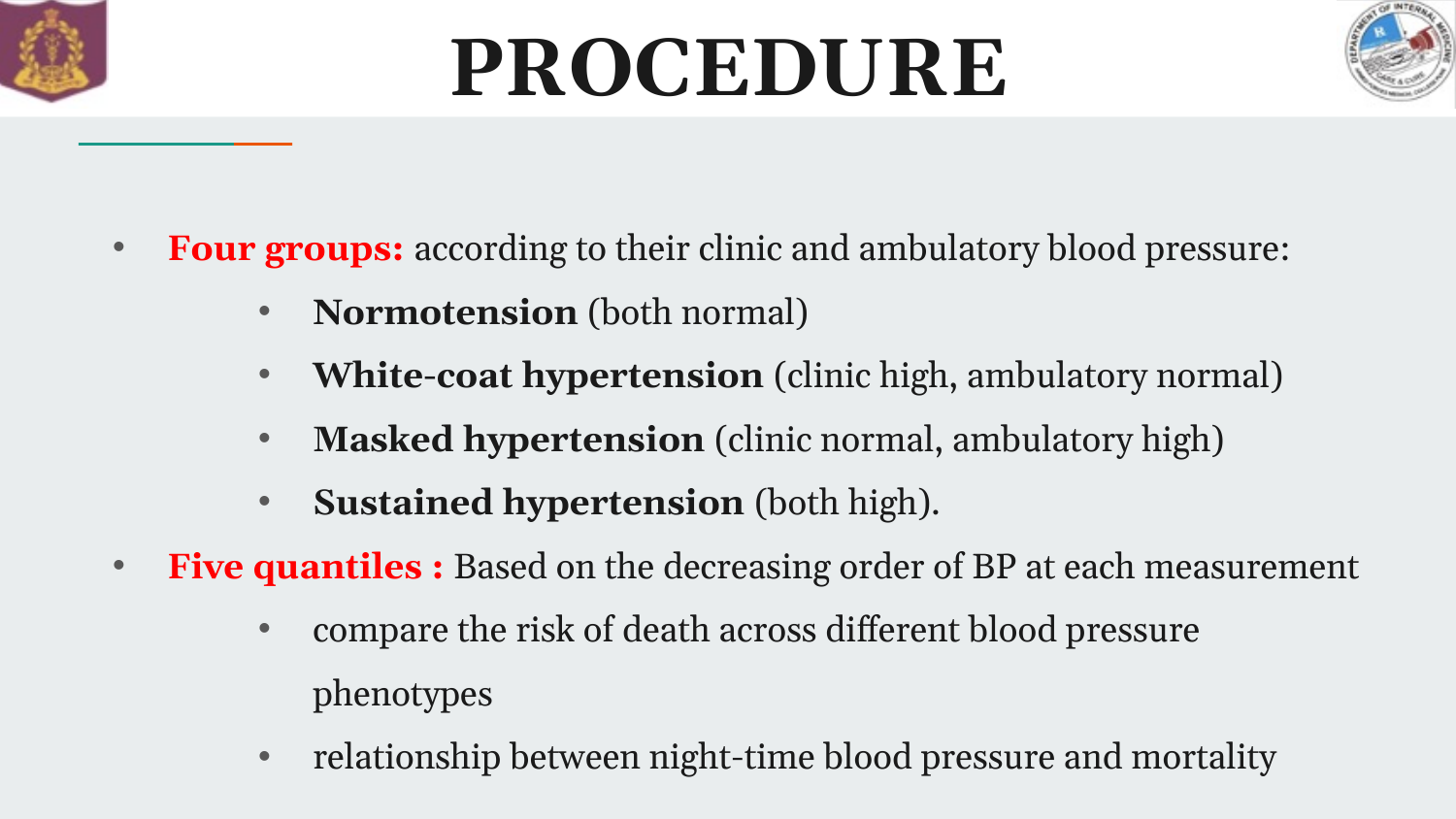

# PROCEDURE
Four groups: according to their clinic and ambulatory blood pressure:
Normotension (both normal)
White-coat hypertension (clinic high, ambulatory normal)
Masked hypertension (clinic normal, ambulatory high)
Sustained hypertension (both high).
Five quantiles : Based on the decreasing order of BP at each measurement
compare the risk of death across different blood pressure phenotypes
relationship between night-time blood pressure and mortality